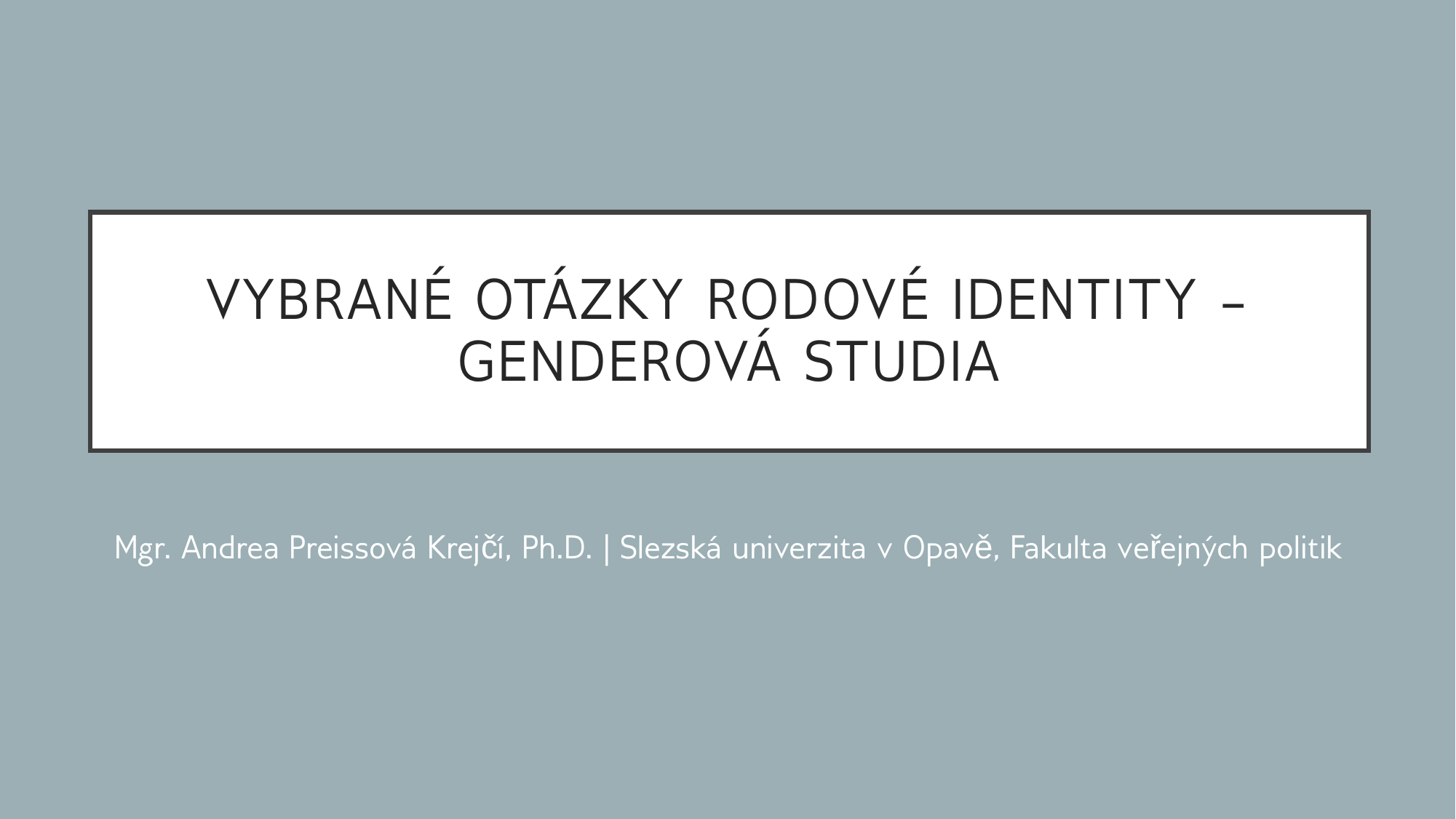

# Vybrané Otázky rodové identity – genderová studia
Mgr. Andrea Preissová Krejčí, Ph.D. | Slezská univerzita v Opavě, Fakulta veřejných politik